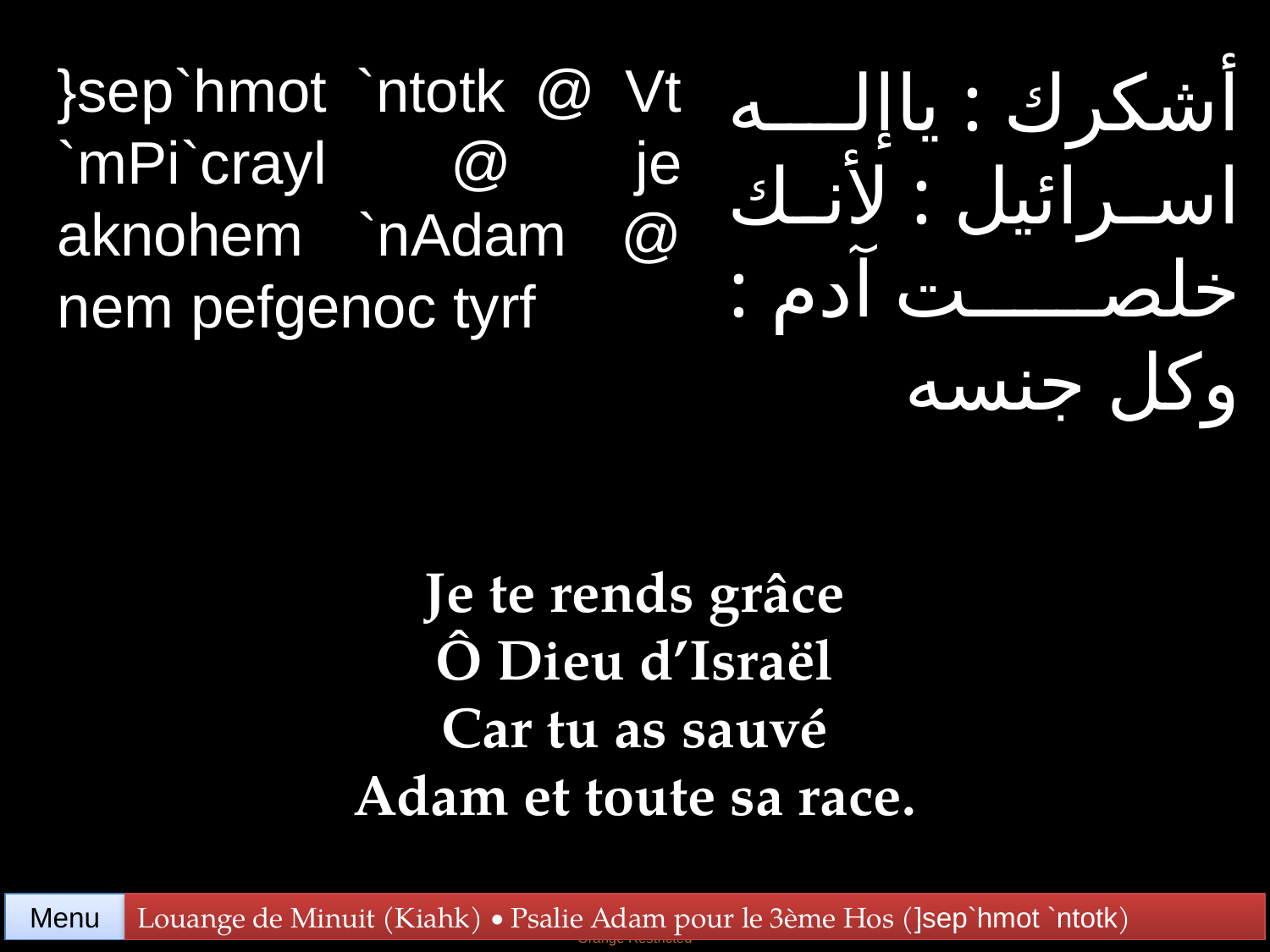

}sep`hmot `ntotk @ Vt `mPi`crayl @ je aknohem `nAdam @ nem pefgenoc tyrf
أشكرك : ياإله اسرائيل : لأنك خلصت آدم : وكل جنسه
Je te rends grâce
Ô Dieu d’Israël
Car tu as sauvé
Adam et toute sa race.
Menu
Louange de Minuit (Kiahk) • Psalie Adam pour le 3ème Hos (]sep`hmot `ntotk)